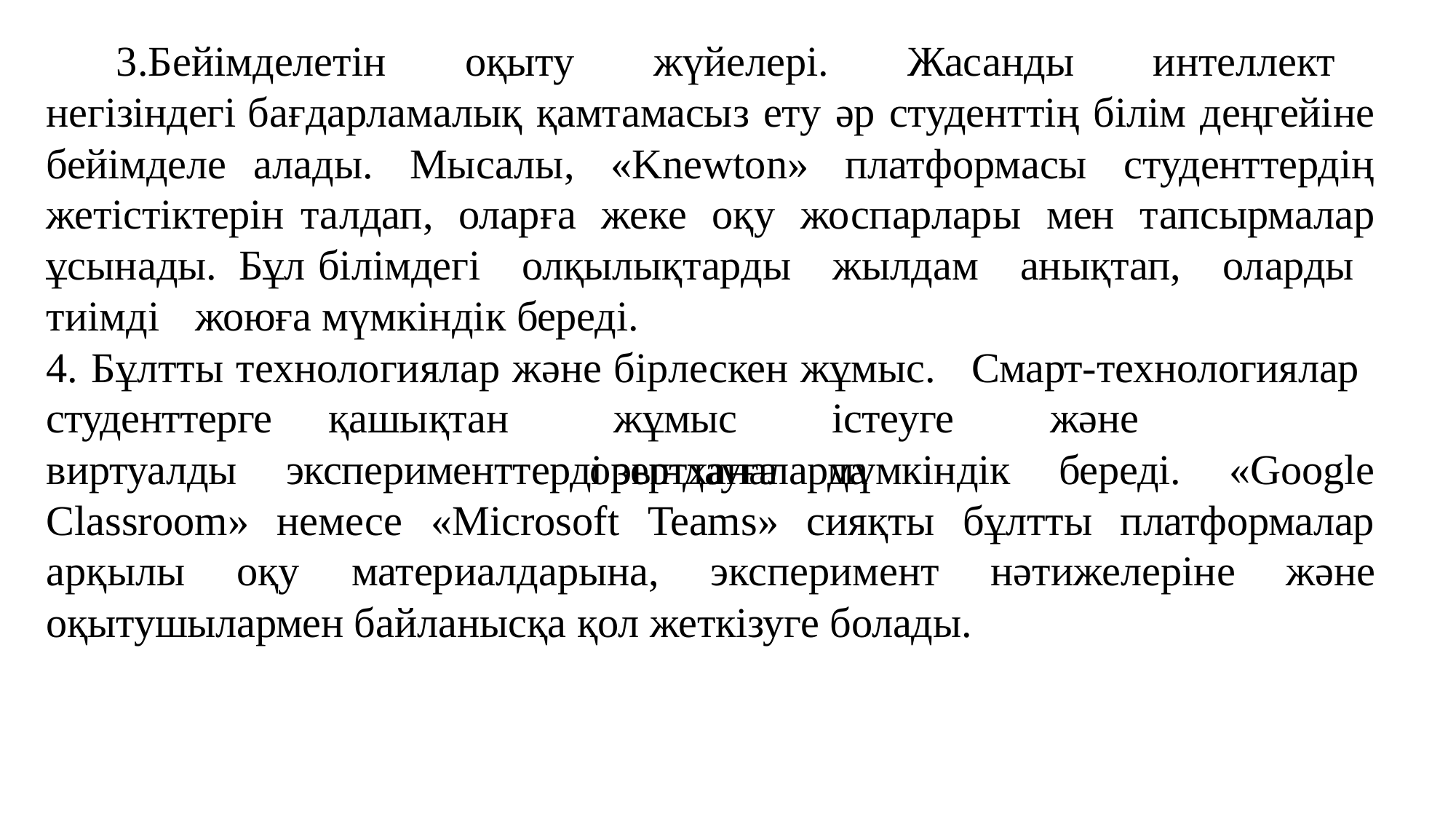

Бейімделетін  оқыту  жүйелері.  Жасанды  интеллект  негізіндегі бағдарламалық қамтамасыз ету әр студенттің білім деңгейіне бейімделе алады. Мысалы, «Knewton» платформасы студенттердің жетістіктерін талдап, оларға жеке оқу жоспарлары мен тапсырмалар ұсынады. Бұл білімдегі  олқылықтарды  жылдам  анықтап,  оларды  тиімді  жоюға мүмкіндік береді.
Бұлтты технологиялар және бірлескен жұмыс.  Смарт-технологиялар
студенттерге виртуалды
қашықтан	жұмыс	істеуге	және	эксперименттерді зертханаларда
орындауға	мүмкіндік	береді.	«Google
Classroom»  немесе  «Microsoft  Teams»  сияқты  бұлтты  платформалар арқылы   оқу   материалдарына,   эксперимент   нәтижелеріне   және оқытушылармен байланысқа қол жеткізуге болады.